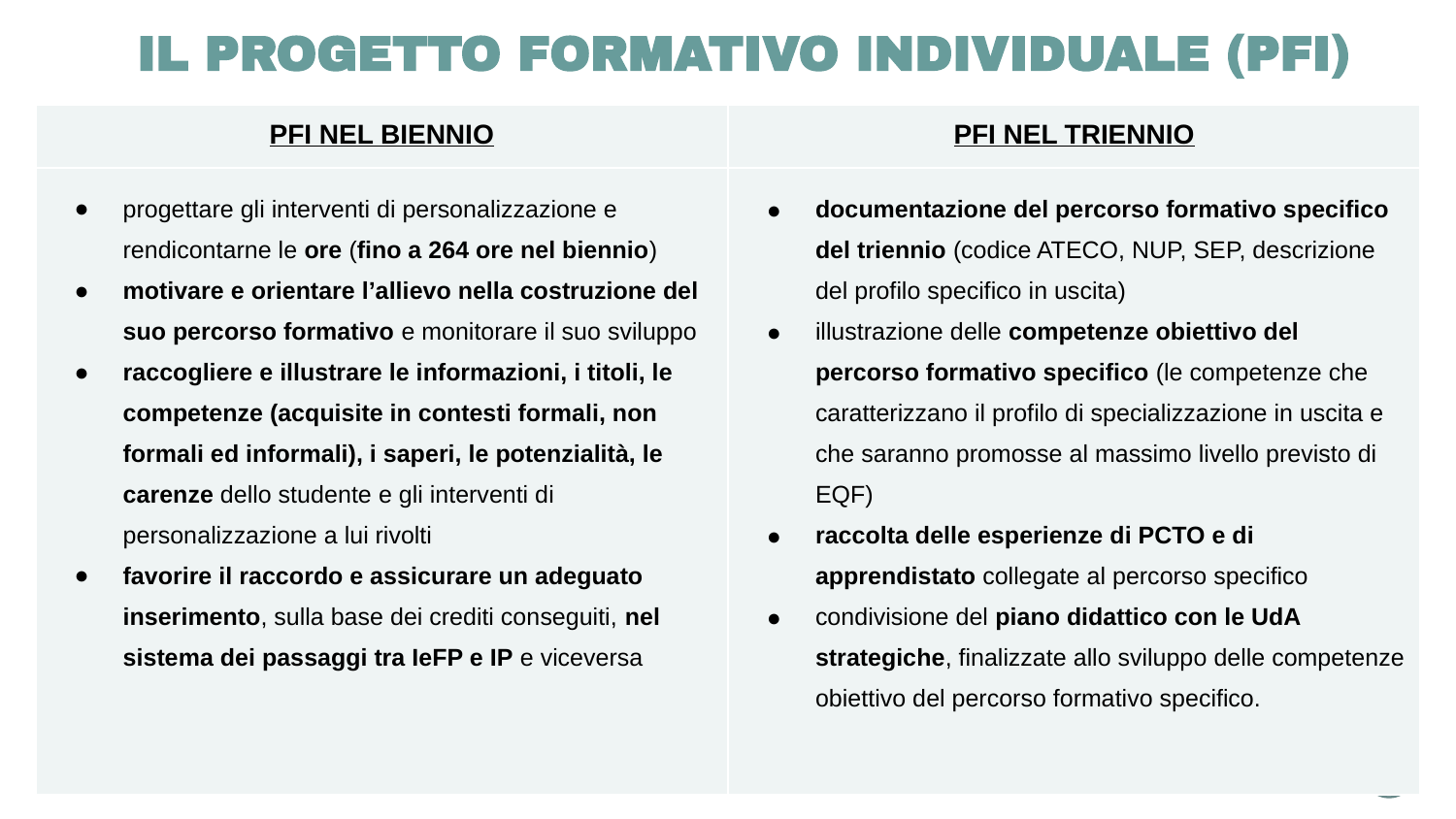

# IL PROGETTO FORMATIVO INDIVIDUALE (PFI)
| PFI NEL BIENNIO | PFI NEL TRIENNIO |
| --- | --- |
| progettare gli interventi di personalizzazione e rendicontarne le ore (fino a 264 ore nel biennio) motivare e orientare l’allievo nella costruzione del suo percorso formativo e monitorare il suo sviluppo raccogliere e illustrare le informazioni, i titoli, le competenze (acquisite in contesti formali, non formali ed informali), i saperi, le potenzialità, le carenze dello studente e gli interventi di personalizzazione a lui rivolti favorire il raccordo e assicurare un adeguato inserimento, sulla base dei crediti conseguiti, nel sistema dei passaggi tra IeFP e IP e viceversa | documentazione del percorso formativo specifico del triennio (codice ATECO, NUP, SEP, descrizione del profilo specifico in uscita) illustrazione delle competenze obiettivo del percorso formativo specifico (le competenze che caratterizzano il profilo di specializzazione in uscita e che saranno promosse al massimo livello previsto di EQF) raccolta delle esperienze di PCTO e di apprendistato collegate al percorso specifico condivisione del piano didattico con le UdA strategiche, finalizzate allo sviluppo delle competenze obiettivo del percorso formativo specifico. |